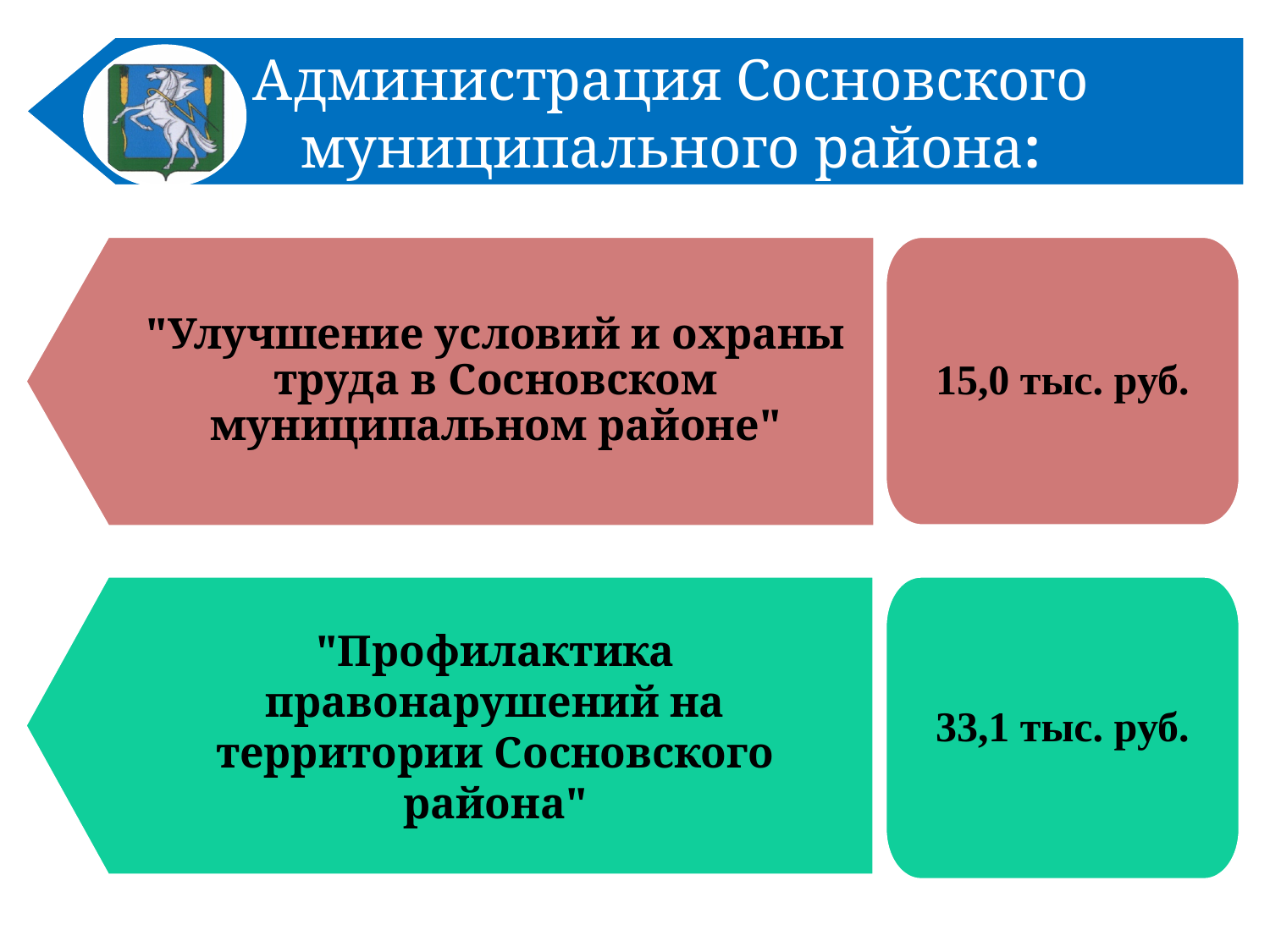

Администрация Сосновского муниципального района:

"Улучшение условий и охраны труда в Сосновском муниципальном районе"

"Профилактика правонарушений на территории Сосновского района"

15,0 тыс. руб.
33,1 тыс. руб.